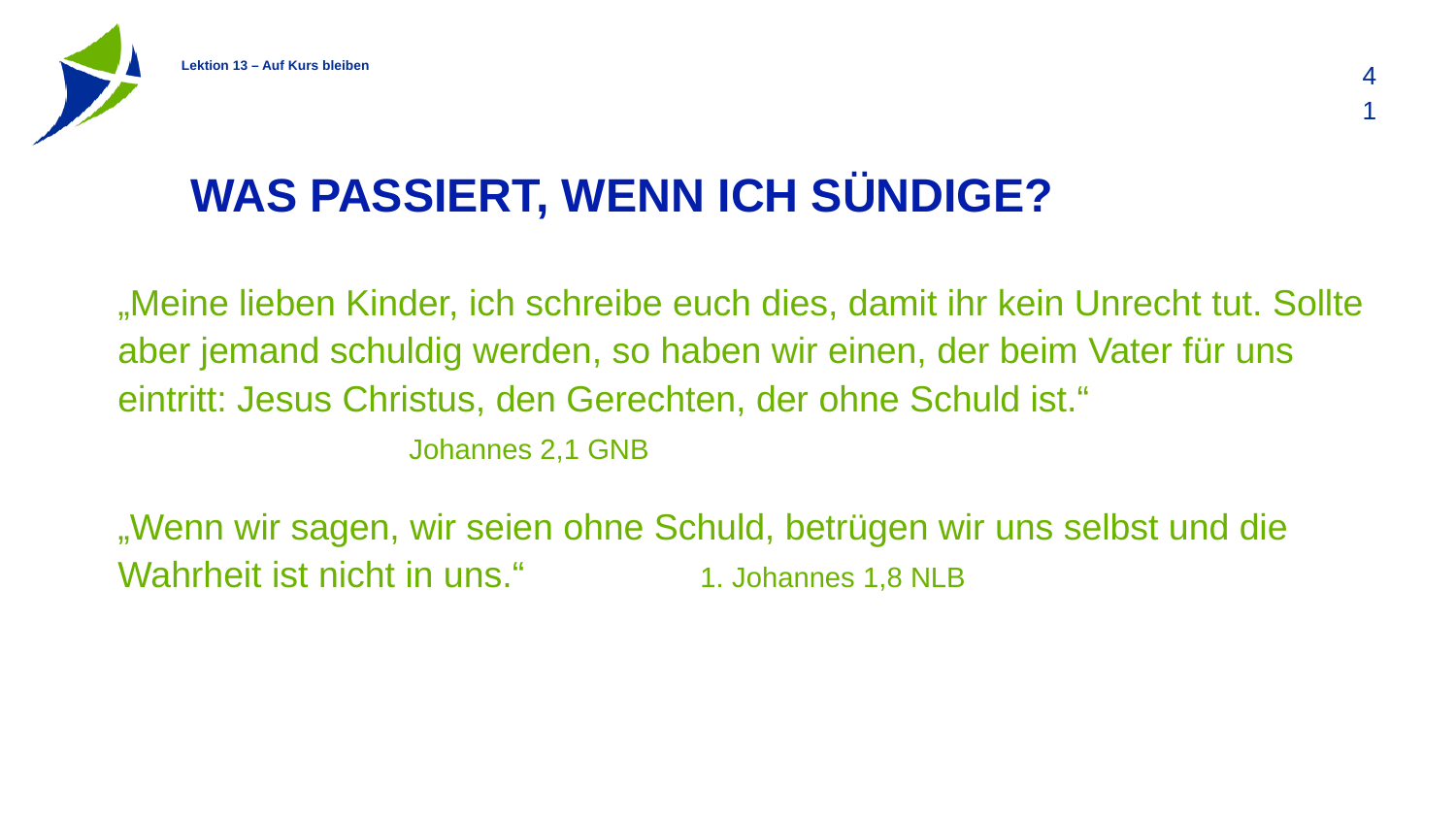

41
# Was passiert, wenn ich sündige?
„Meine lieben Kinder, ich schreibe euch dies, damit ihr kein Unrecht tut. Sollte aber jemand schuldig werden, so haben wir einen, der beim Vater für uns eintritt: Jesus Christus, den Gerechten, der ohne Schuld ist.“				Johannes 2,1 GNB
„Wenn wir sagen, wir seien ohne Schuld, betrügen wir uns selbst und die Wahrheit ist nicht in uns.“ 		1. Johannes 1,8 NLB